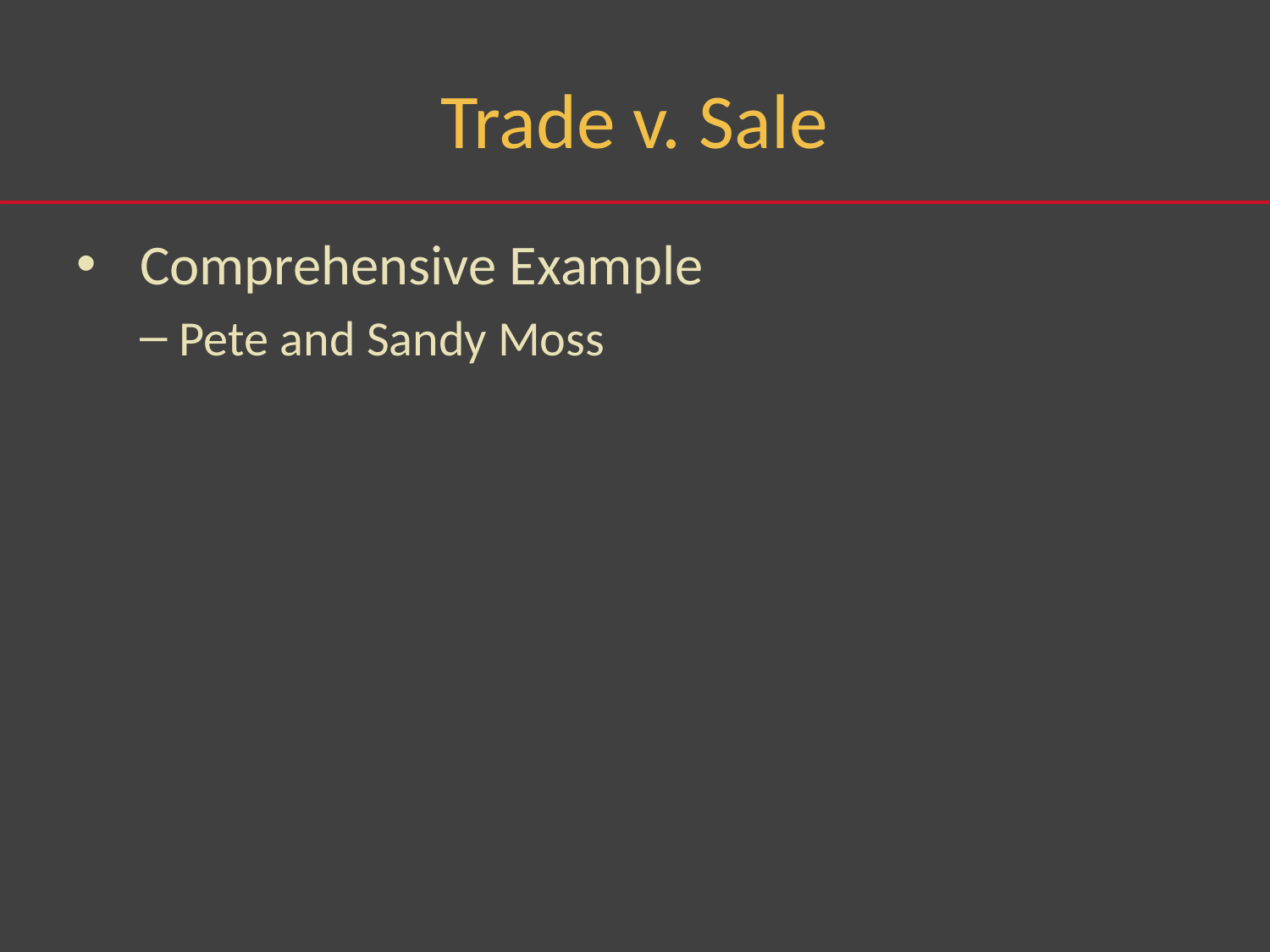

# Trade v. Sale
Comprehensive Example
Pete and Sandy Moss